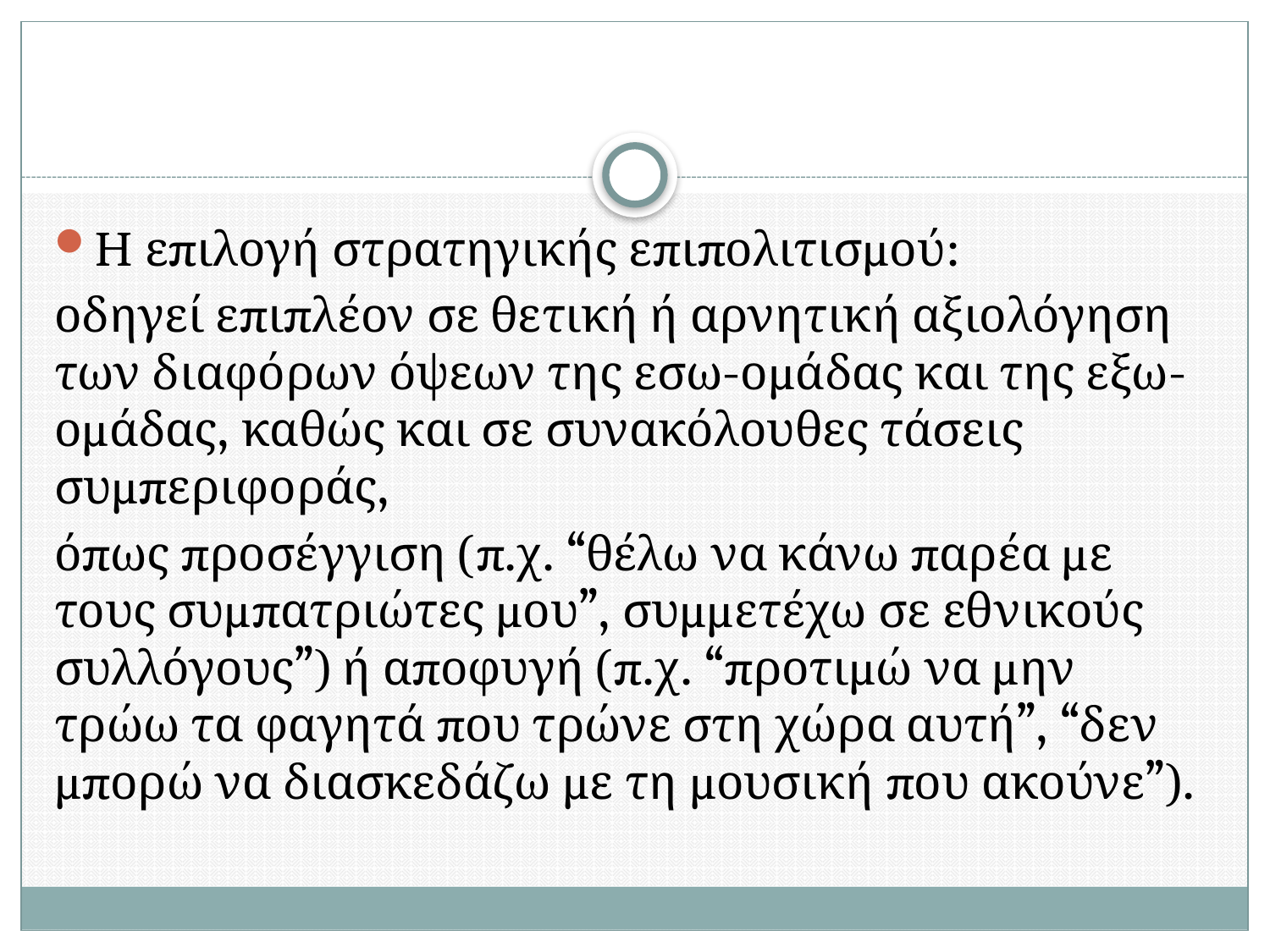

#
Η επιλογή στρατηγικής επιπολιτισμού:
οδηγεί επιπλέον σε θετική ή αρνητική αξιολόγηση των διαφόρων όψεων της εσω-ομάδας και της εξω-ομάδας, καθώς και σε συνακόλουθες τάσεις συμπεριφοράς,
όπως προσέγγιση (π.χ. “θέλω να κάνω παρέα με τους συμπατριώτες μου”, συμμετέχω σε εθνικούς συλλόγους”) ή αποφυγή (π.χ. “προτιμώ να μην τρώω τα φαγητά που τρώνε στη χώρα αυτή”, “δεν μπορώ να διασκεδάζω με τη μουσική που ακούνε”).